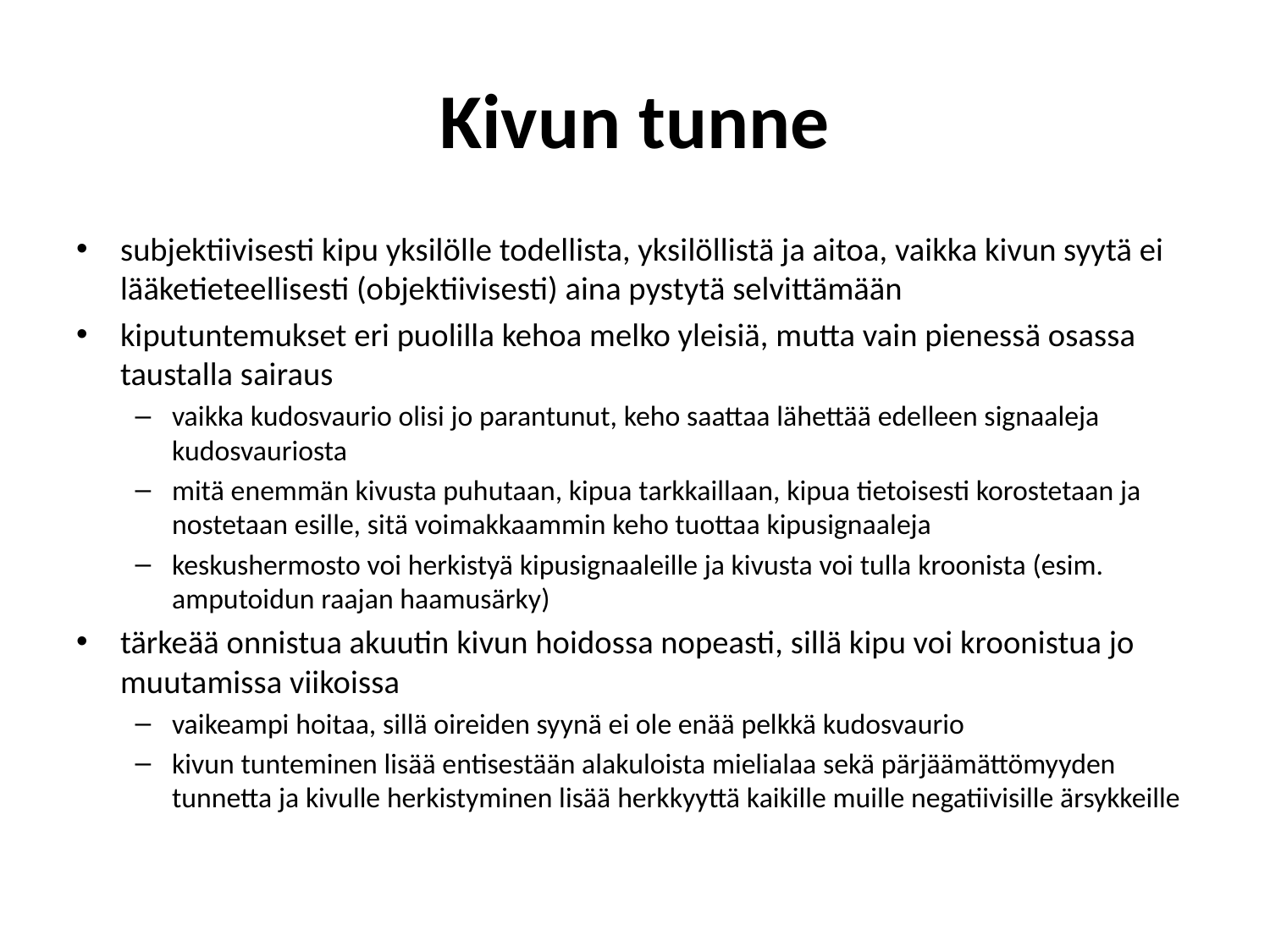

# Kivun tunne
subjektiivisesti kipu yksilölle todellista, yksilöllistä ja aitoa, vaikka kivun syytä ei lääketieteellisesti (objektiivisesti) aina pystytä selvittämään
kiputuntemukset eri puolilla kehoa melko yleisiä, mutta vain pienessä osassa taustalla sairaus
vaikka kudosvaurio olisi jo parantunut, keho saattaa lähettää edelleen signaaleja kudosvauriosta
mitä enemmän kivusta puhutaan, kipua tarkkaillaan, kipua tietoisesti korostetaan ja nostetaan esille, sitä voimakkaammin keho tuottaa kipusignaaleja
keskushermosto voi herkistyä kipusignaaleille ja kivusta voi tulla kroonista (esim. amputoidun raajan haamusärky)
tärkeää onnistua akuutin kivun hoidossa nopeasti, sillä kipu voi kroonistua jo muutamissa viikoissa
vaikeampi hoitaa, sillä oireiden syynä ei ole enää pelkkä kudosvaurio
kivun tunteminen lisää entisestään alakuloista mielialaa sekä pärjäämättömyyden tunnetta ja kivulle herkistyminen lisää herkkyyttä kaikille muille negatiivisille ärsykkeille